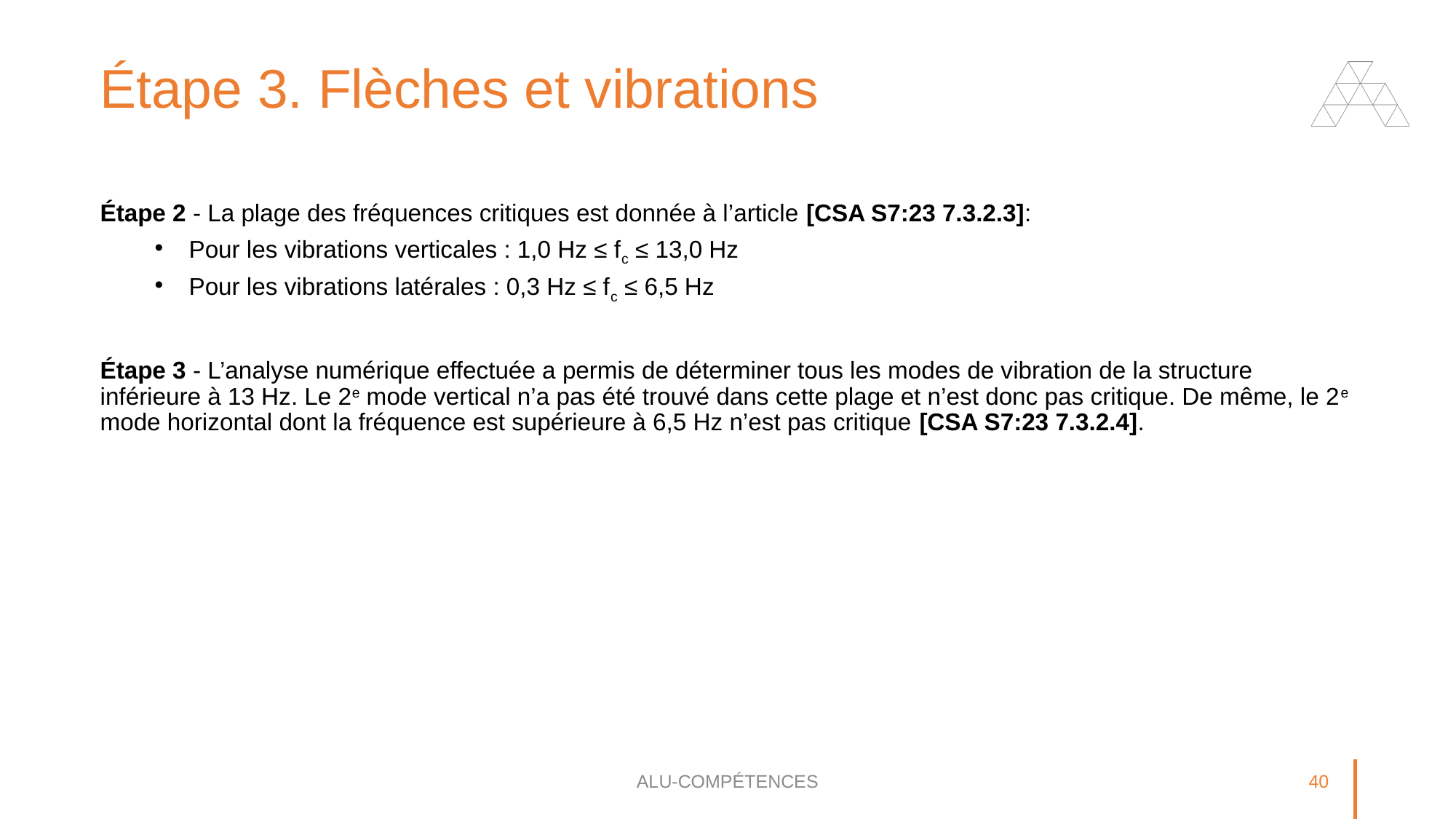

# Étape 3. Flèches et vibrations
Étape 2 - La plage des fréquences critiques est donnée à l’article [CSA S7:23 7.3.2.3]:
Pour les vibrations verticales : 1,0 Hz ≤ fc ≤ 13,0 Hz
Pour les vibrations latérales : 0,3 Hz ≤ fc ≤ 6,5 Hz

Étape 3 - L’analyse numérique effectuée a permis de déterminer tous les modes de vibration de la structure inférieure à 13 Hz. Le 2e mode vertical n’a pas été trouvé dans cette plage et n’est donc pas critique. De même, le 2e mode horizontal dont la fréquence est supérieure à 6,5 Hz n’est pas critique [CSA S7:23 7.3.2.4].
ALU-COMPÉTENCES
40